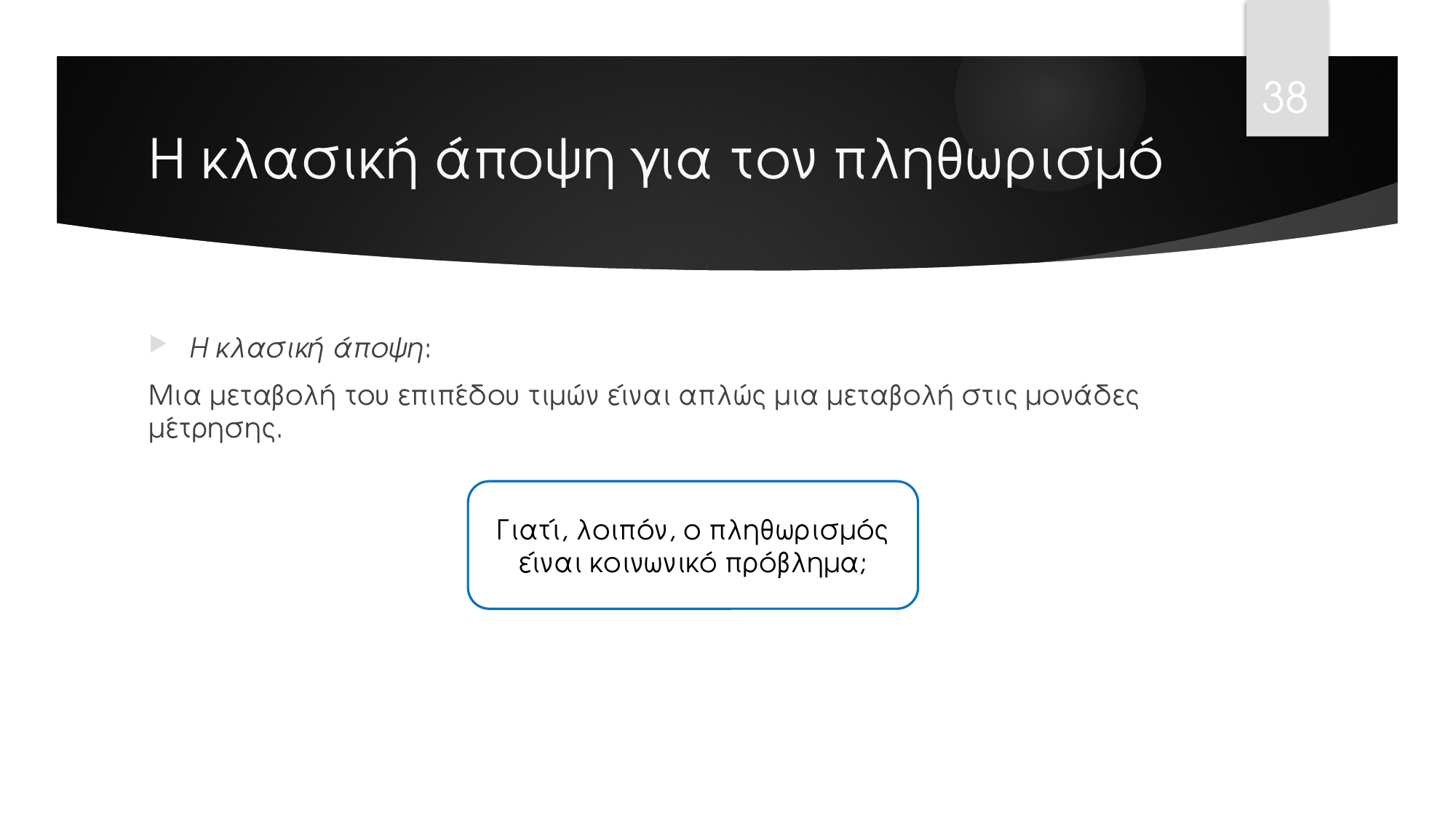

38
# Η κλασική άποψη για τον πληθωρισμό

Η κλασική άποψη:
Μια μεταβολή του επιπέδου τιμών είναι απλώς μια μεταβολή στις μονάδες μέτρησης.
Γιατί, λοιπόν, ο πληθωρισμός
είναι κοινωνικό πρόβλημα;